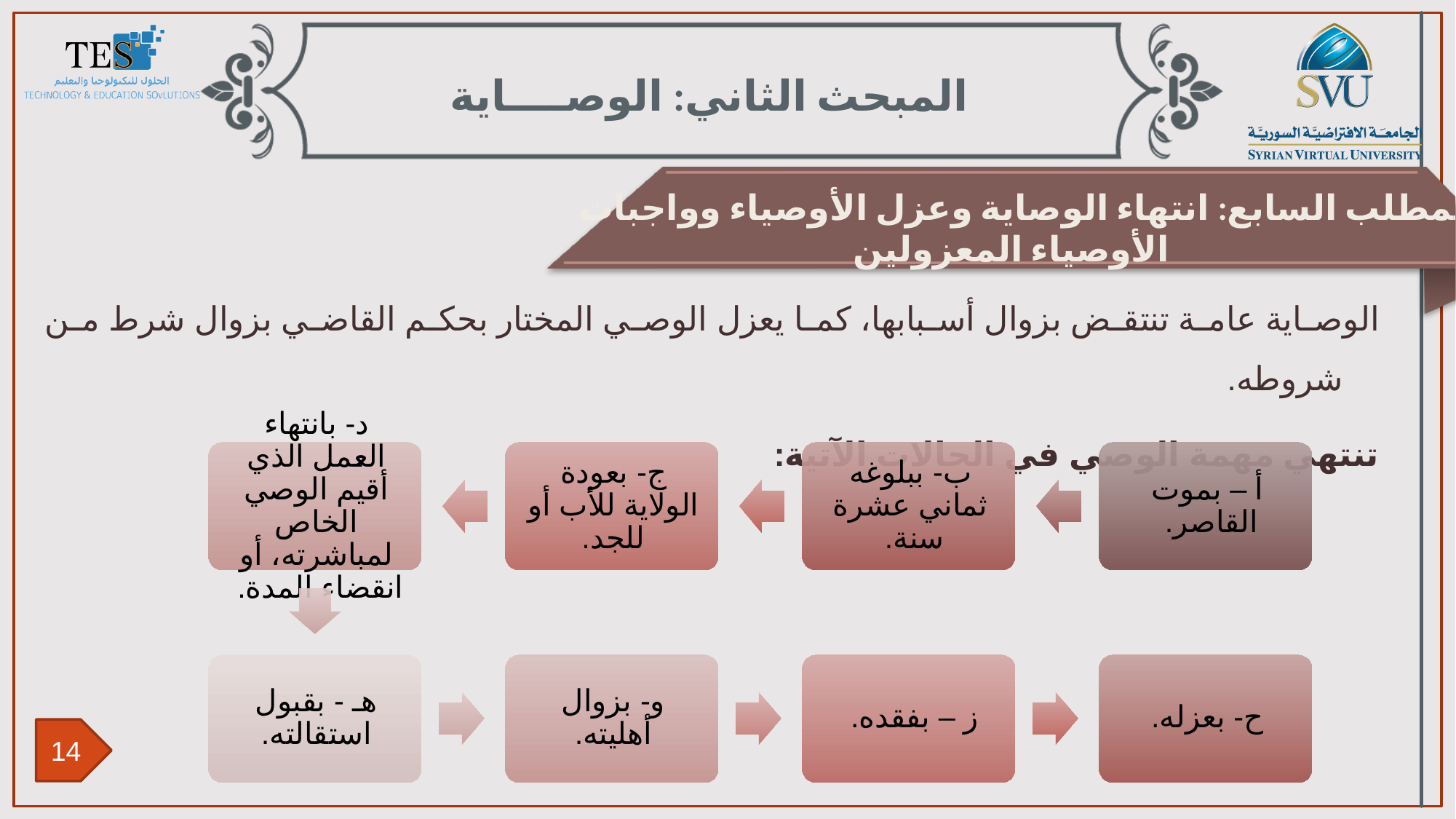

المبحث الثاني: الوصــــاية
المطلب السابع: انتهاء الوصاية وعزل الأوصياء وواجبات الأوصياء المعزولين
الوصاية عامة تنتقض بزوال أسبابها، كما يعزل الوصي المختار بحكم القاضي بزوال شرط من شروطه.
تنتهي مهمة الوصي في الحالات الآتية:

أ – بموت القاصر.

ب- ببلوغه ثماني عشرة سنة.

ج- بعودة الولاية للأب أو للجد.

د- بانتهاء العمل الذي أقيم الوصي الخاص لمباشرته، أو انقضاء المدة.

هـ - بقبول استقالته.

و- بزوال أهليته.

ز – بفقده.

ح- بعزله.